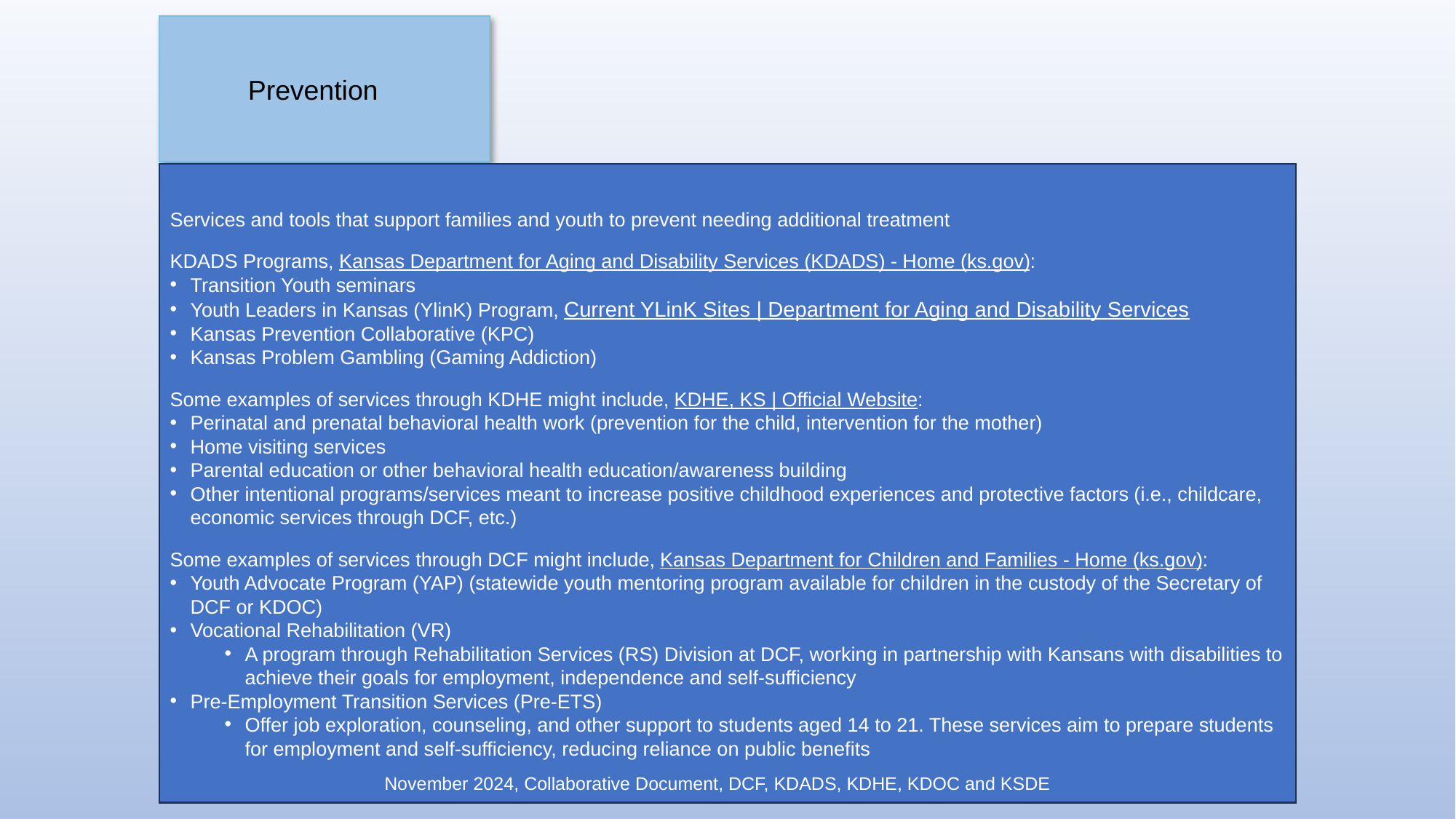

Prevention
Services and tools that support families and youth to prevent needing additional treatment

KDADS Programs, Kansas Department for Aging and Disability Services (KDADS) - Home (ks.gov):
Transition Youth seminars
Youth Leaders in Kansas (YlinK) Program, Current YLinK Sites | Department for Aging and Disability Services
Kansas Prevention Collaborative (KPC)
Kansas Problem Gambling (Gaming Addiction)

Some examples of services through KDHE might include, KDHE, KS | Official Website:
Perinatal and prenatal behavioral health work (prevention for the child, intervention for the mother)
Home visiting services
Parental education or other behavioral health education/awareness building
Other intentional programs/services meant to increase positive childhood experiences and protective factors (i.e., childcare, economic services through DCF, etc.)

Some examples of services through DCF might include, Kansas Department for Children and Families - Home (ks.gov):
Youth Advocate Program (YAP) (statewide youth mentoring program available for children in the custody of the Secretary of DCF or KDOC)
Vocational Rehabilitation (VR)
A program through Rehabilitation Services (RS) Division at DCF, working in partnership with Kansans with disabilities to achieve their goals for employment, independence and self-sufficiency
Pre-Employment Transition Services (Pre-ETS)
Offer job exploration, counseling, and other support to students aged 14 to 21. These services aim to prepare students for employment and self-sufficiency, reducing reliance on public benefits
November 2024, Collaborative Document, DCF, KDADS, KDHE, KDOC and KSDE